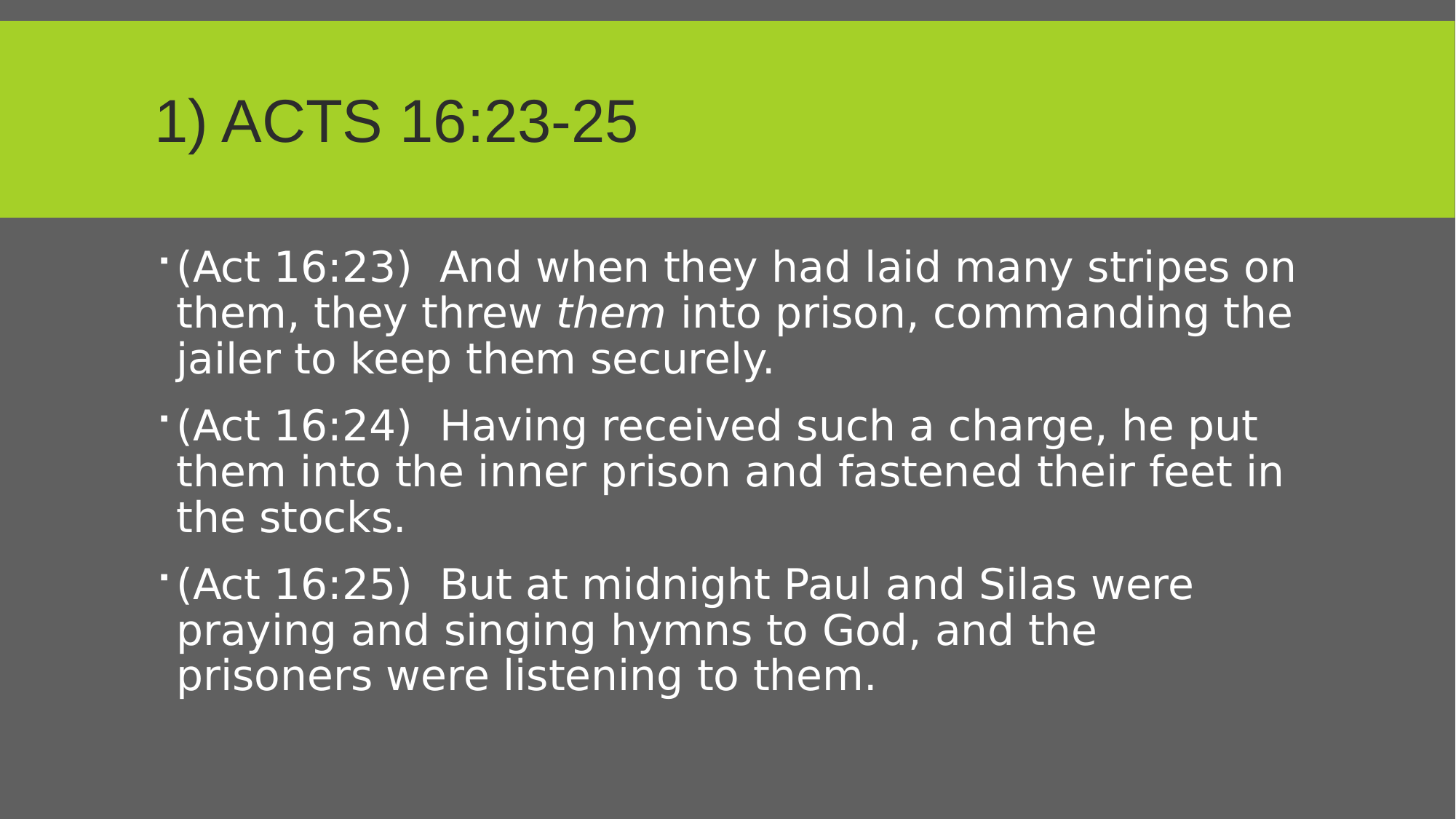

# 1) Acts 16:23-25
(Act 16:23)  And when they had laid many stripes on them, they threw them into prison, commanding the jailer to keep them securely.
(Act 16:24)  Having received such a charge, he put them into the inner prison and fastened their feet in the stocks.
(Act 16:25)  But at midnight Paul and Silas were praying and singing hymns to God, and the prisoners were listening to them.